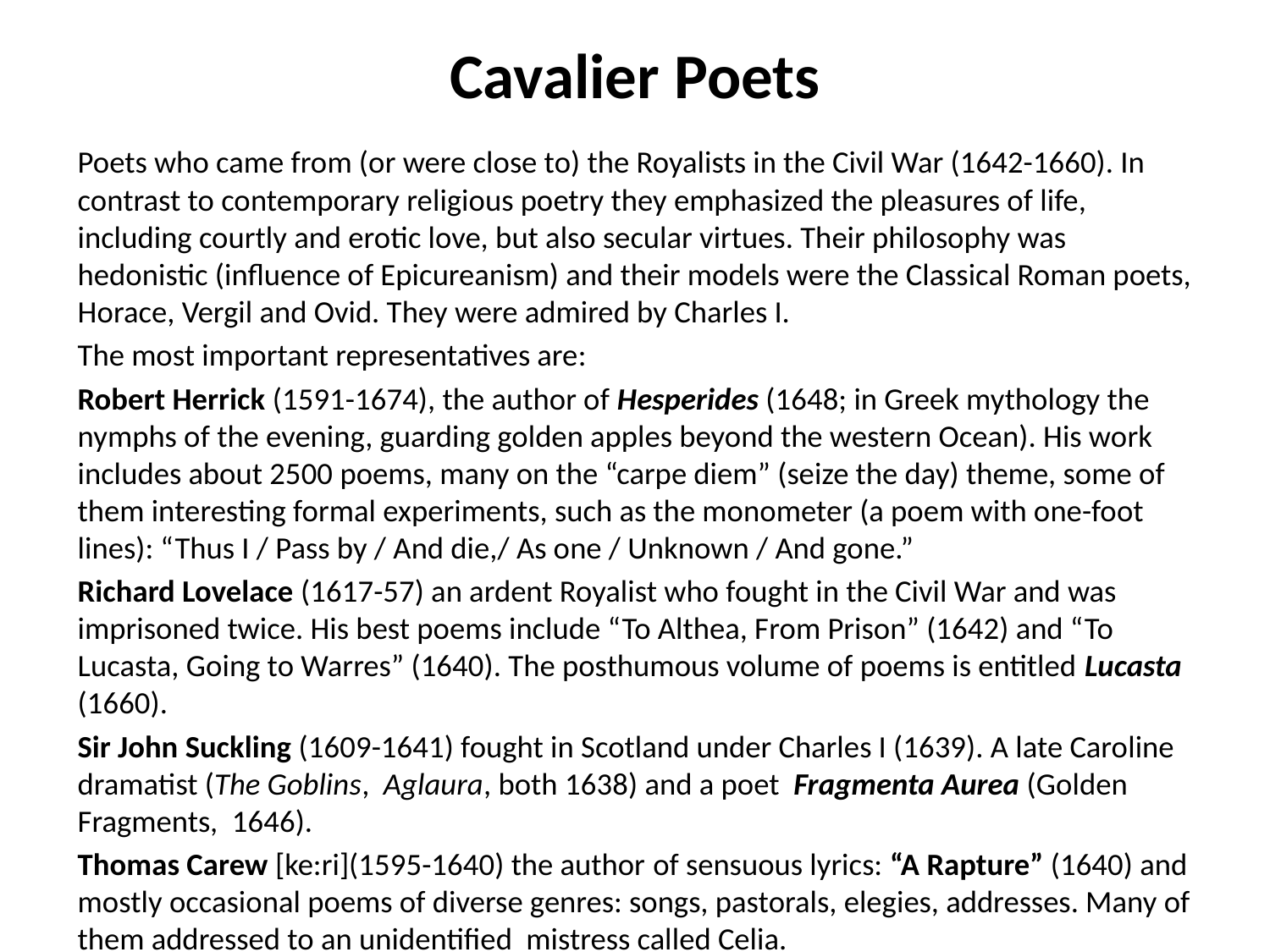

# Cavalier Poets
Poets who came from (or were close to) the Royalists in the Civil War (1642-1660). In contrast to contemporary religious poetry they emphasized the pleasures of life, including courtly and erotic love, but also secular virtues. Their philosophy was hedonistic (influence of Epicureanism) and their models were the Classical Roman poets, Horace, Vergil and Ovid. They were admired by Charles I.
The most important representatives are:
Robert Herrick (1591-1674), the author of Hesperides (1648; in Greek mythology the nymphs of the evening, guarding golden apples beyond the western Ocean). His work includes about 2500 poems, many on the “carpe diem” (seize the day) theme, some of them interesting formal experiments, such as the monometer (a poem with one-foot lines): “Thus I / Pass by / And die,/ As one / Unknown / And gone.”
Richard Lovelace (1617-57) an ardent Royalist who fought in the Civil War and was imprisoned twice. His best poems include “To Althea, From Prison” (1642) and “To Lucasta, Going to Warres” (1640). The posthumous volume of poems is entitled Lucasta (1660).
Sir John Suckling (1609-1641) fought in Scotland under Charles I (1639). A late Caroline dramatist (The Goblins,  Aglaura, both 1638) and a poet  Fragmenta Aurea (Golden  Fragments,  1646).
Thomas Carew [ke:ri](1595-1640) the author of sensuous lyrics: “A Rapture” (1640) and mostly occasional poems of diverse genres: songs, pastorals, elegies, addresses. Many of them addressed to an unidentified  mistress called Celia.